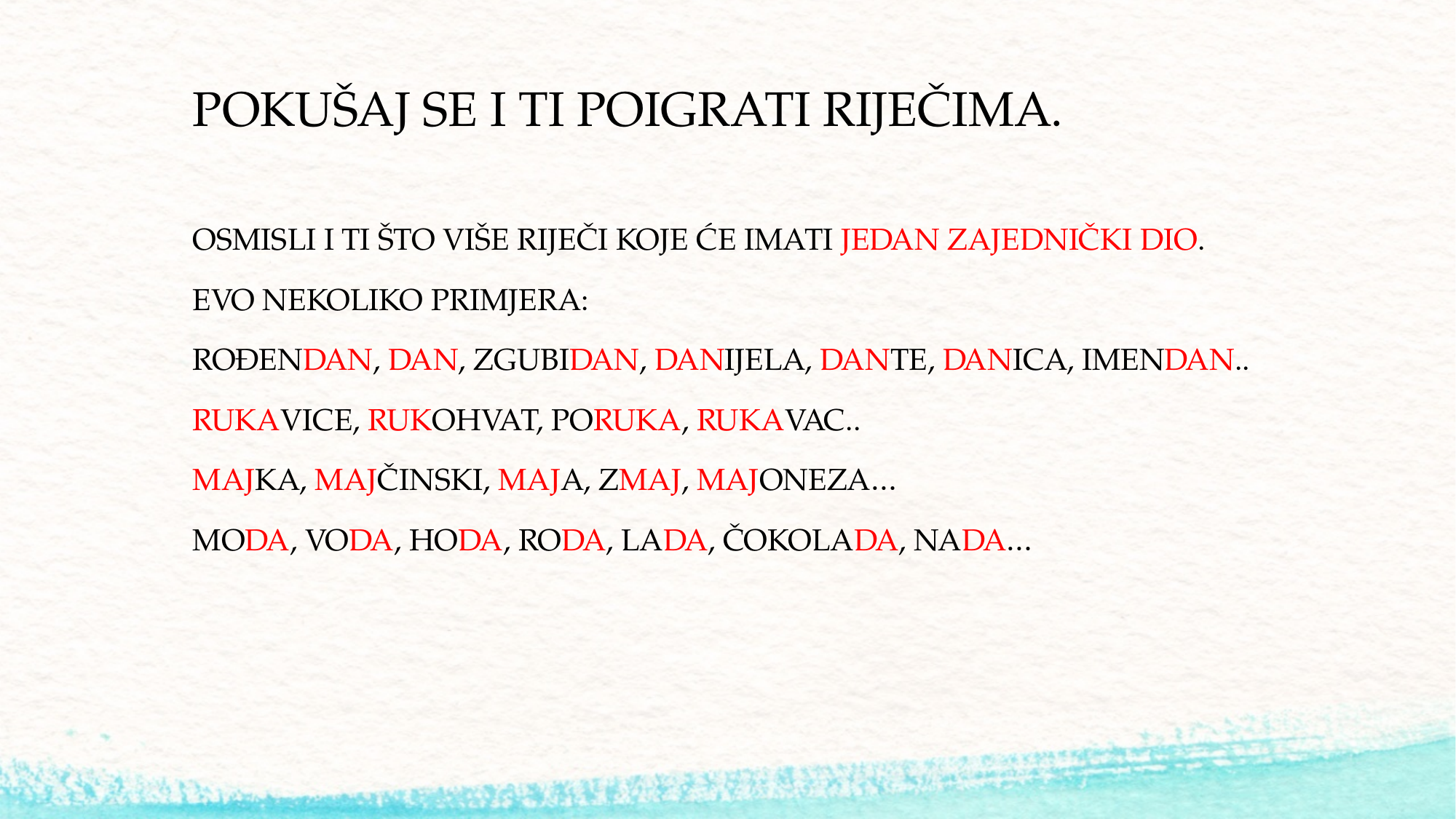

OSMISLI I TI ŠTO VIŠE RIJEČI KOJE ĆE IMATI JEDAN ZAJEDNIČKI DIO.
EVO NEKOLIKO PRIMJERA:
ROĐENDAN, DAN, ZGUBIDAN, DANIJELA, DANTE, DANICA, IMENDAN..
RUKAVICE, RUKOHVAT, PORUKA, RUKAVAC..
MAJKA, MAJČINSKI, MAJA, ZMAJ, MAJONEZA…
MODA, VODA, HODA, RODA, LADA, ČOKOLADA, NADA…

# POKUŠAJ SE I TI POIGRATI RIJEČIMA.